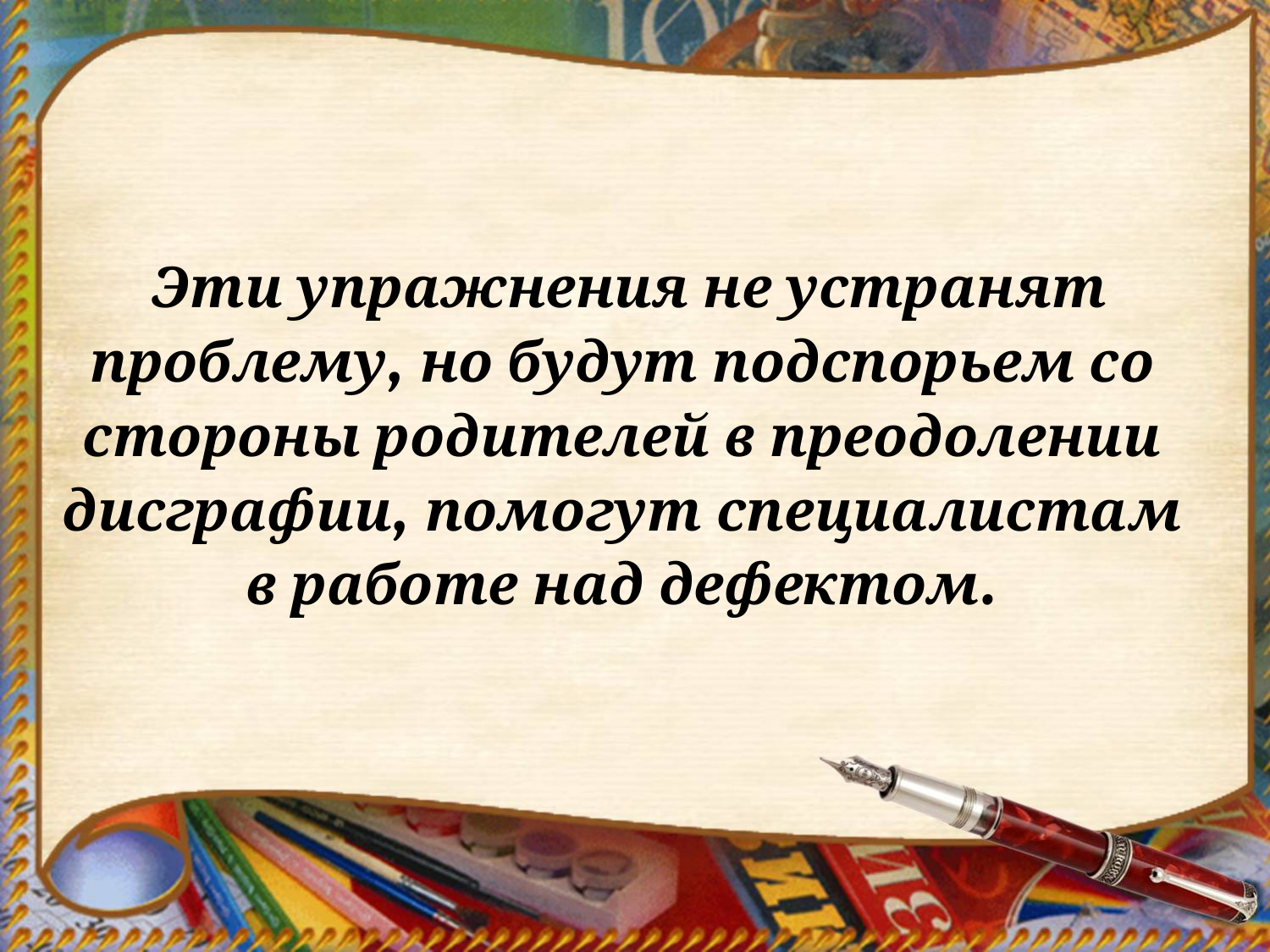

Эти упражнения не устранят проблему, но будут подспорьем со стороны родителей в преодолении дисграфии, помогут специалистам в работе над дефектом.